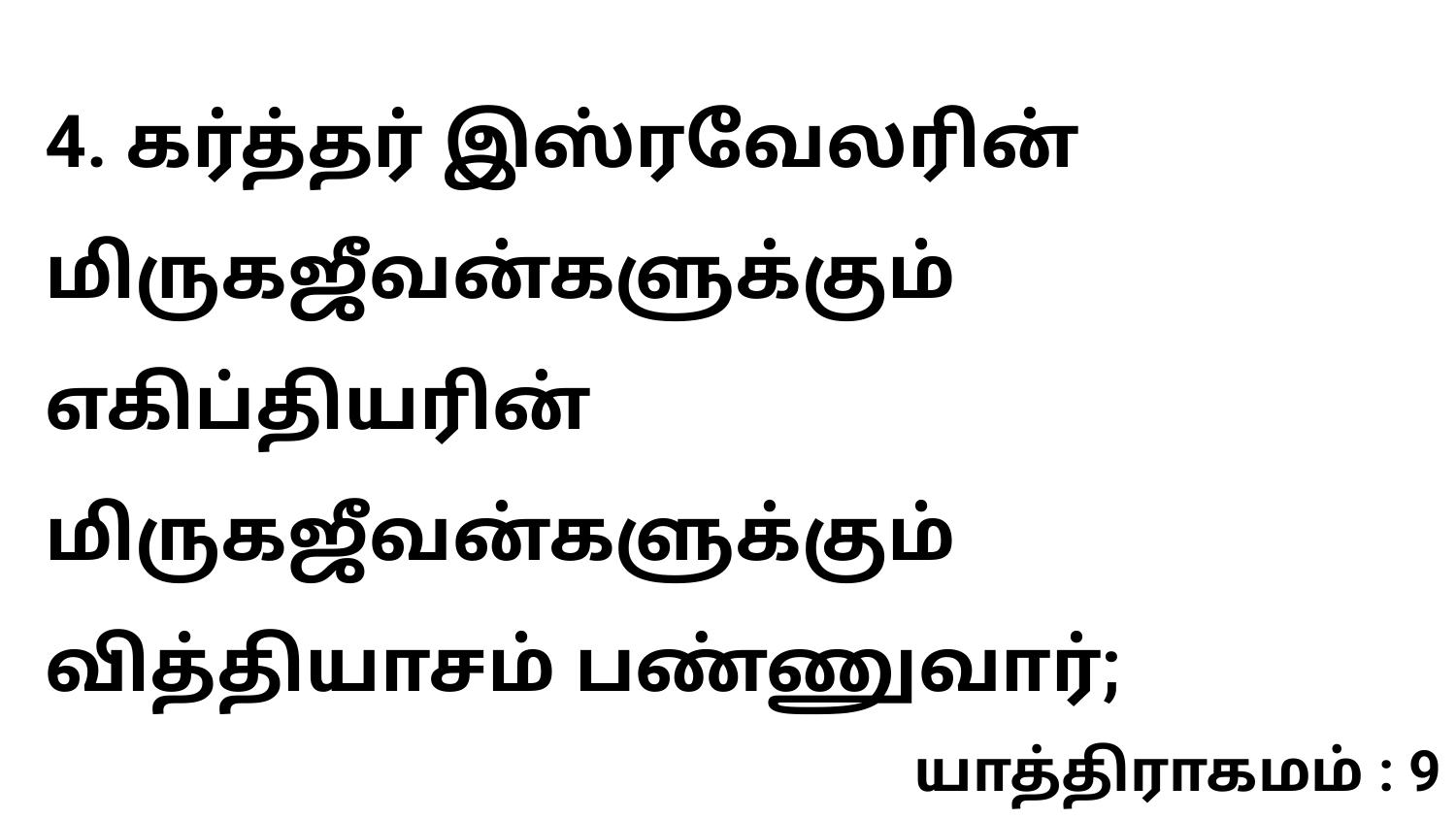

4. கர்த்தர் இஸ்ரவேலரின் மிருகஜீவன்களுக்கும் எகிப்தியரின் மிருகஜீவன்களுக்கும் வித்தியாசம் பண்ணுவார்;
யாத்திராகமம் : 9